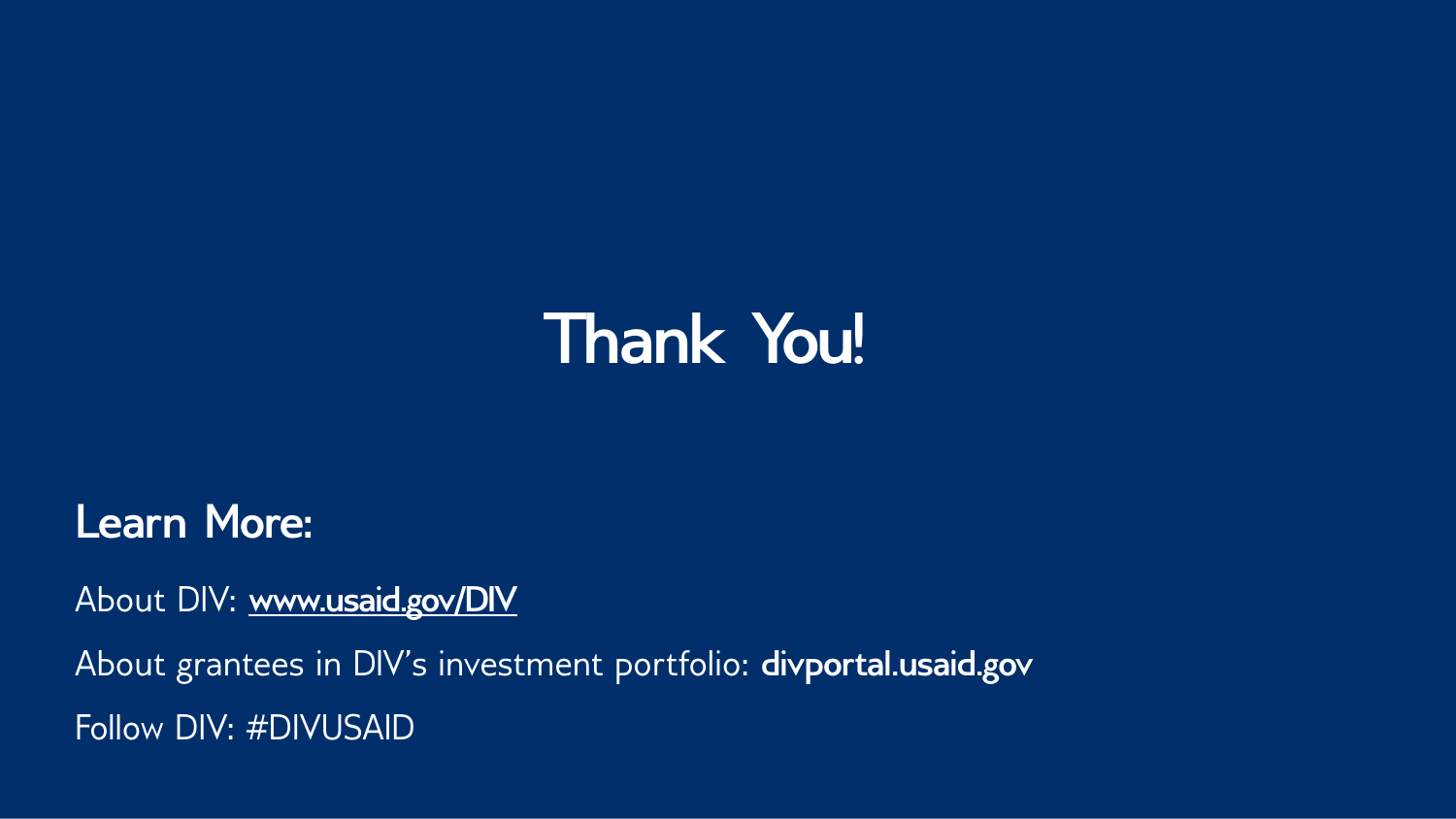

# Thank You!
Learn More:
About DIV: www.usaid.gov/DIV
About grantees in DIV’s investment portfolio: divportal.usaid.gov
Follow DIV: #DIVUSAID